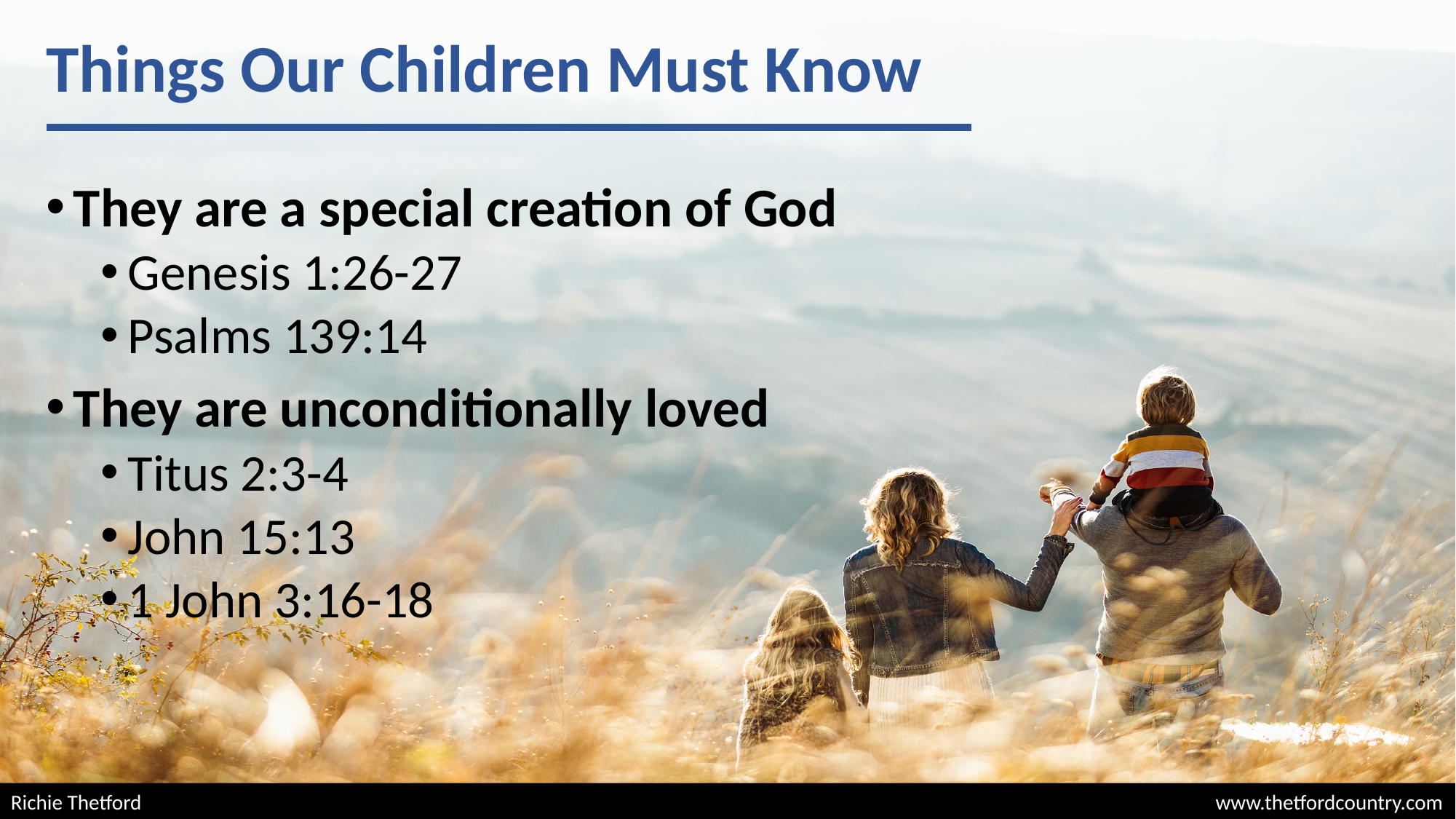

# Things Our Children Must Know
They are a special creation of God
Genesis 1:26-27
Psalms 139:14
They are unconditionally loved
Titus 2:3-4
John 15:13
1 John 3:16-18
Richie Thetford									                        www.thetfordcountry.com